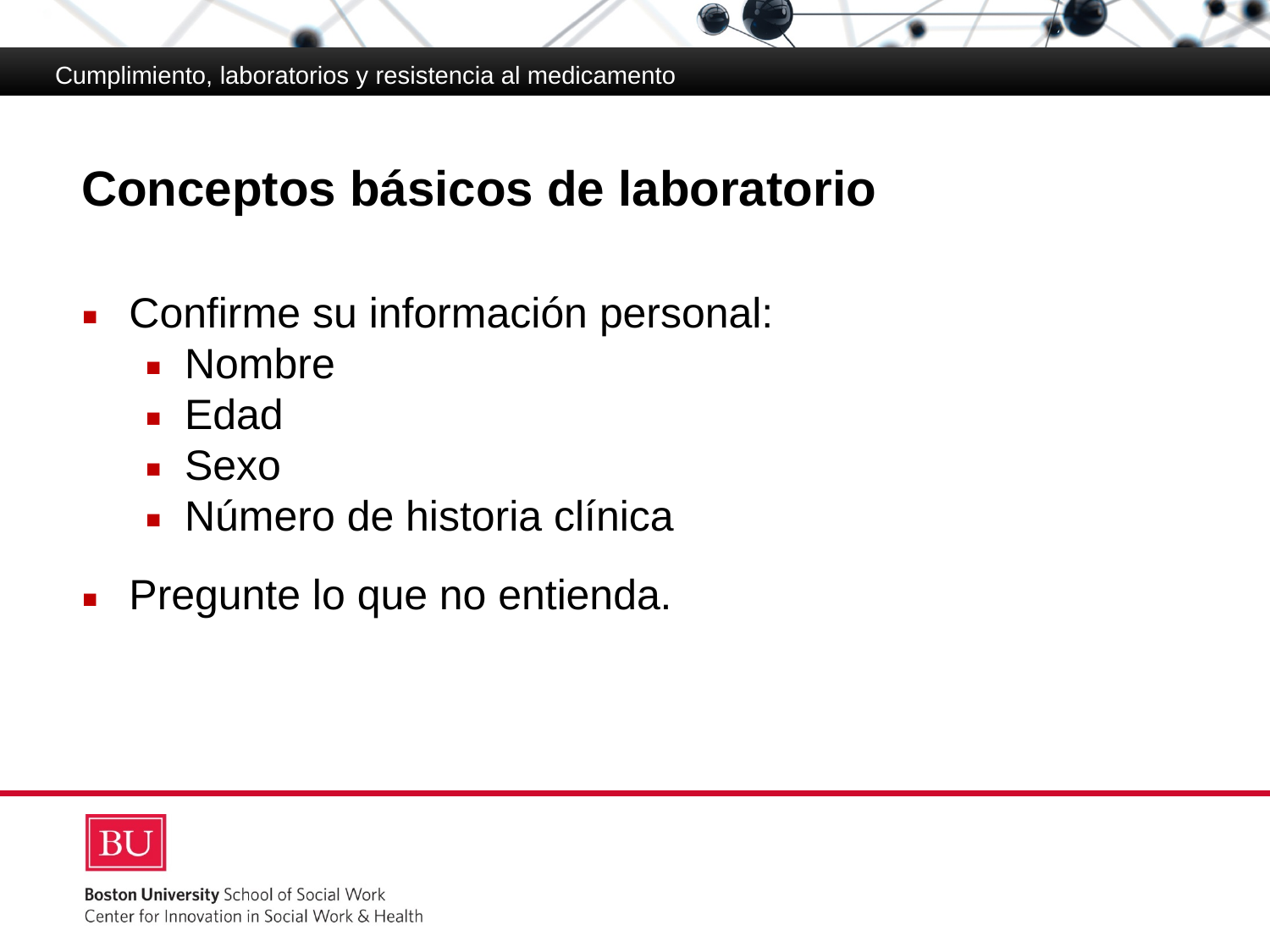

Cumplimiento, laboratorios y resistencia al medicamento
# Conceptos básicos de laboratorio

Confirme su información personal:
Nombre
Edad
Sexo
Número de historia clínica

Pregunte lo que no entienda.